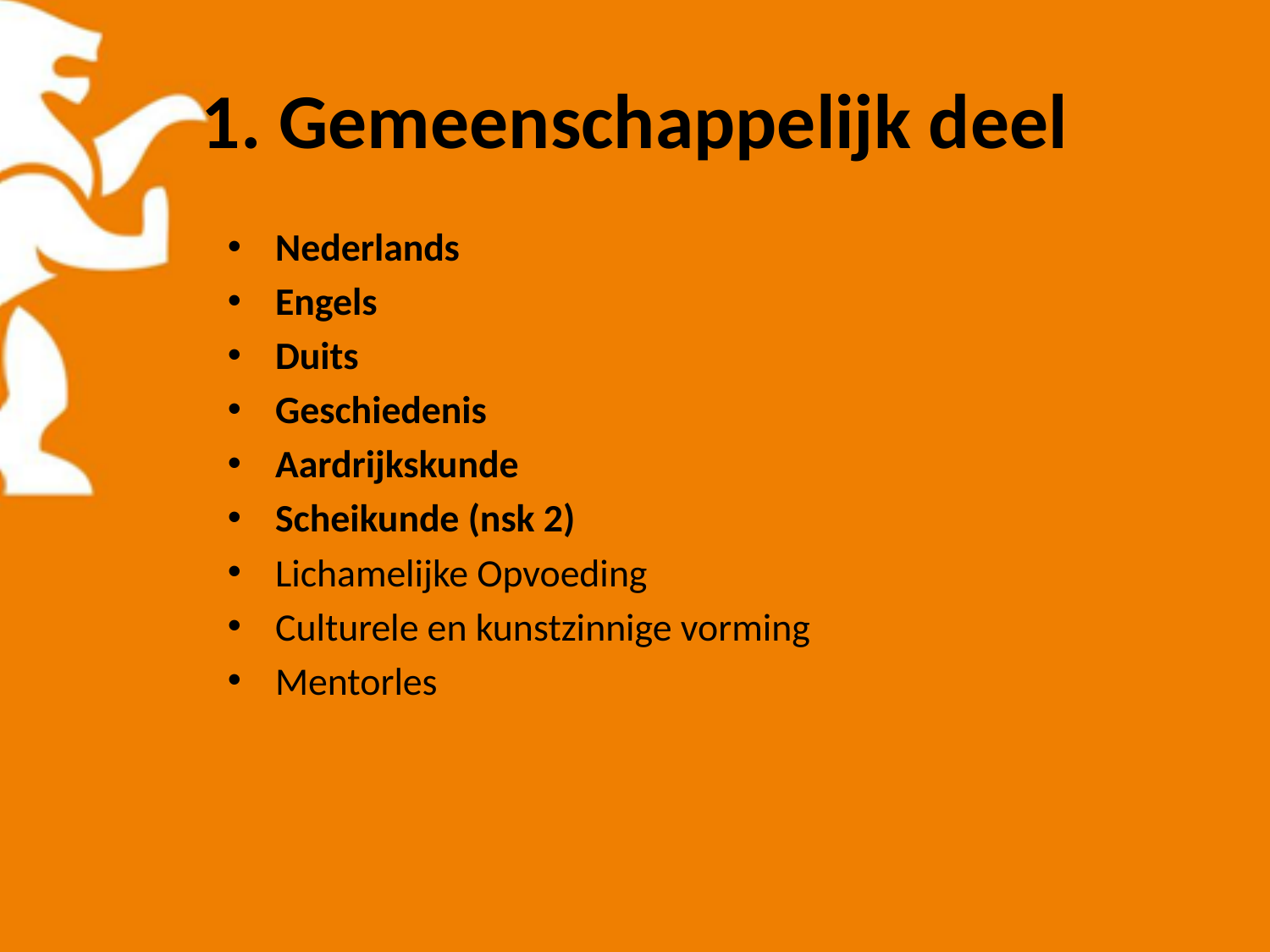

# 1. Gemeenschappelijk deel
Nederlands
Engels
Duits
Geschiedenis
Aardrijkskunde
Scheikunde (nsk 2)
Lichamelijke Opvoeding
Culturele en kunstzinnige vorming
Mentorles